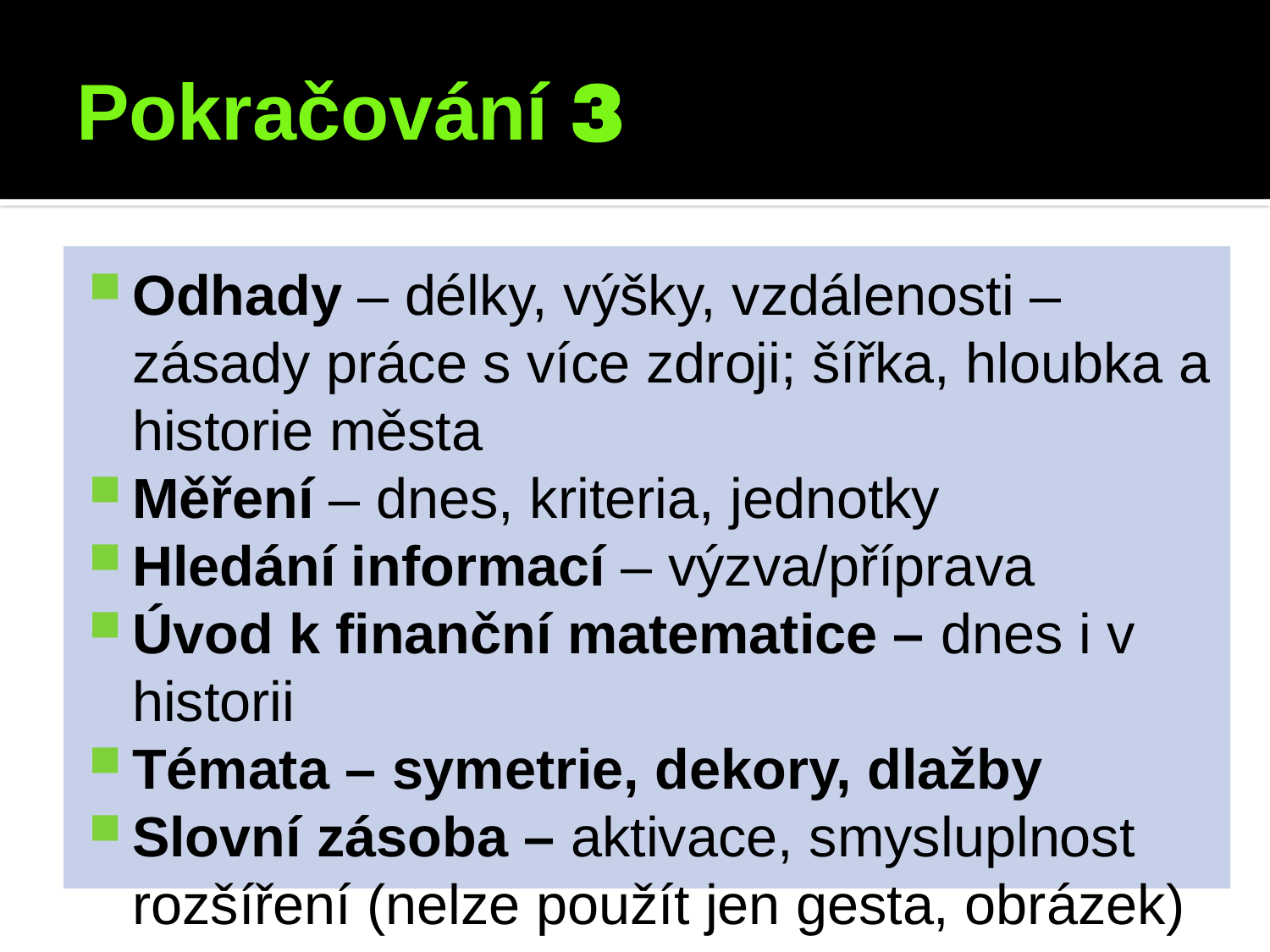

# Pokračování 3
Odhady – délky, výšky, vzdálenosti – zásady práce s více zdroji; šířka, hloubka a historie města
Měření – dnes, kriteria, jednotky
Hledání informací – výzva/příprava
Úvod k finanční matematice – dnes i v historii
Témata – symetrie, dekory, dlažby
Slovní zásoba – aktivace, smysluplnost rozšíření (nelze použít jen gesta, obrázek)